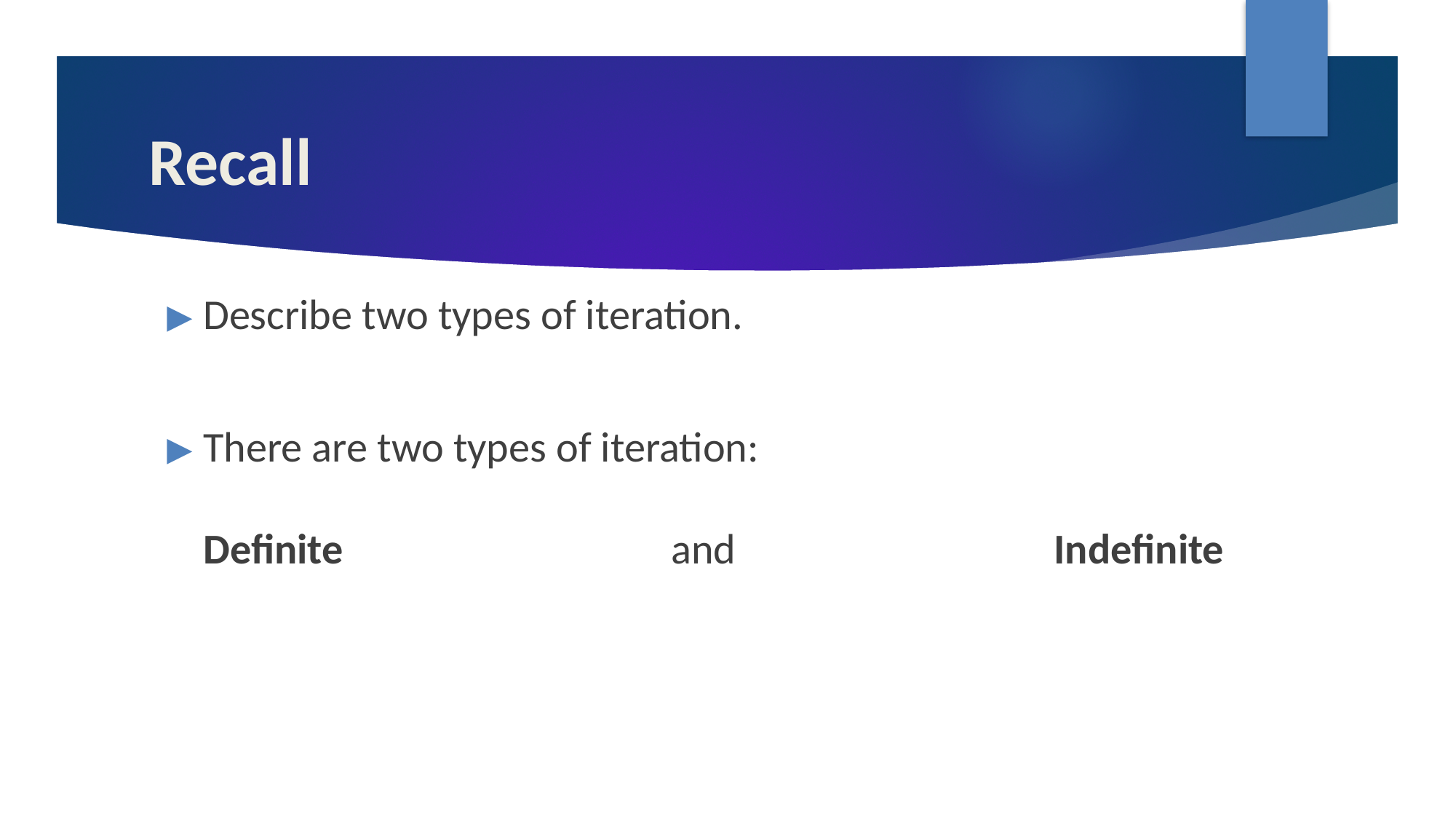

# Recall
Describe two types of iteration.

There are two types of iteration: 
Definite                                  and                                 Indefinite